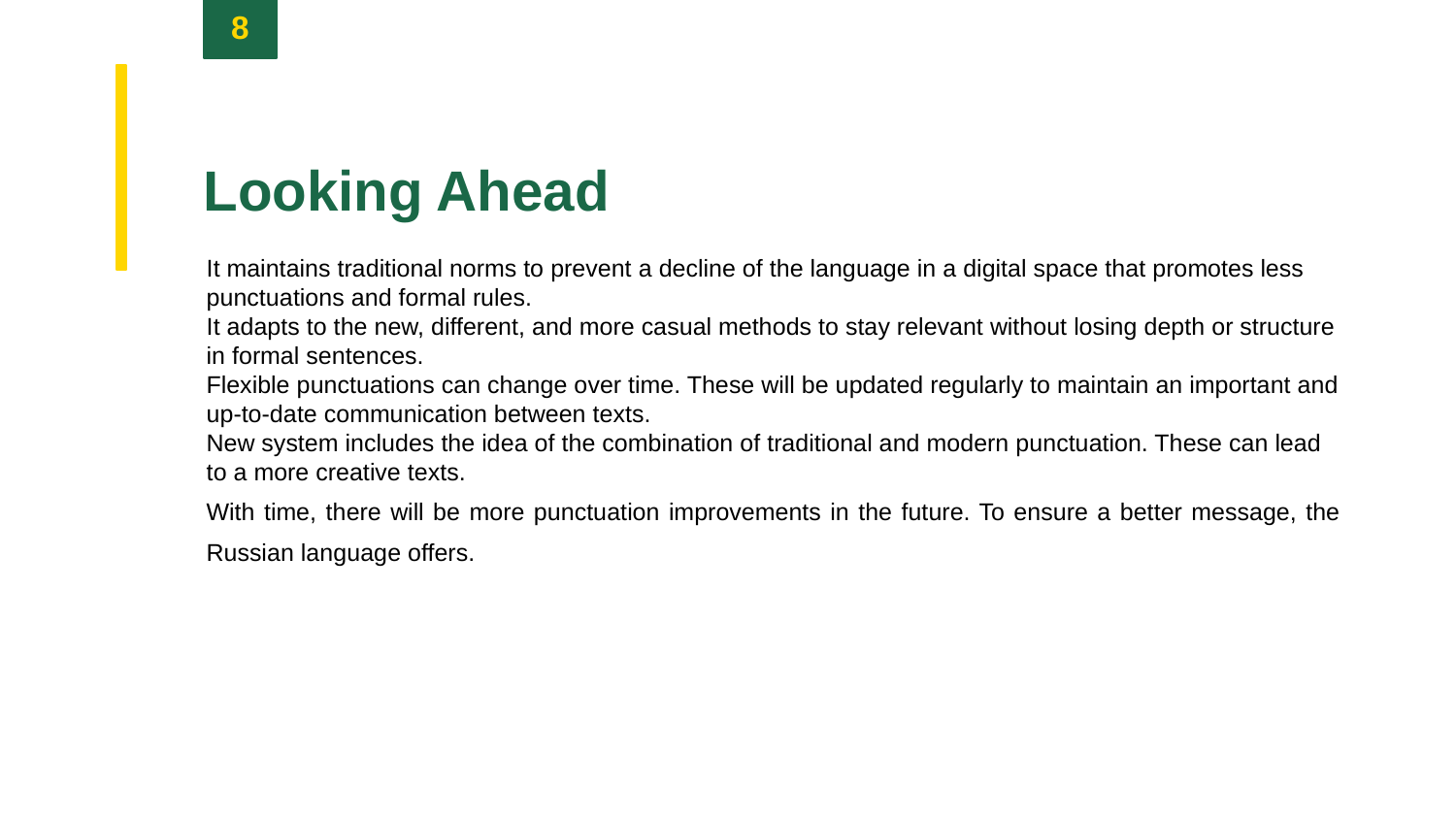

8

Looking Ahead
It maintains traditional norms to prevent a decline of the language in a digital space that promotes less punctuations and formal rules.
It adapts to the new, different, and more casual methods to stay relevant without losing depth or structure in formal sentences.
Flexible punctuations can change over time. These will be updated regularly to maintain an important and up-to-date communication between texts.
New system includes the idea of the combination of traditional and modern punctuation. These can lead to a more creative texts.
With time, there will be more punctuation improvements in the future. To ensure a better message, the Russian language offers.